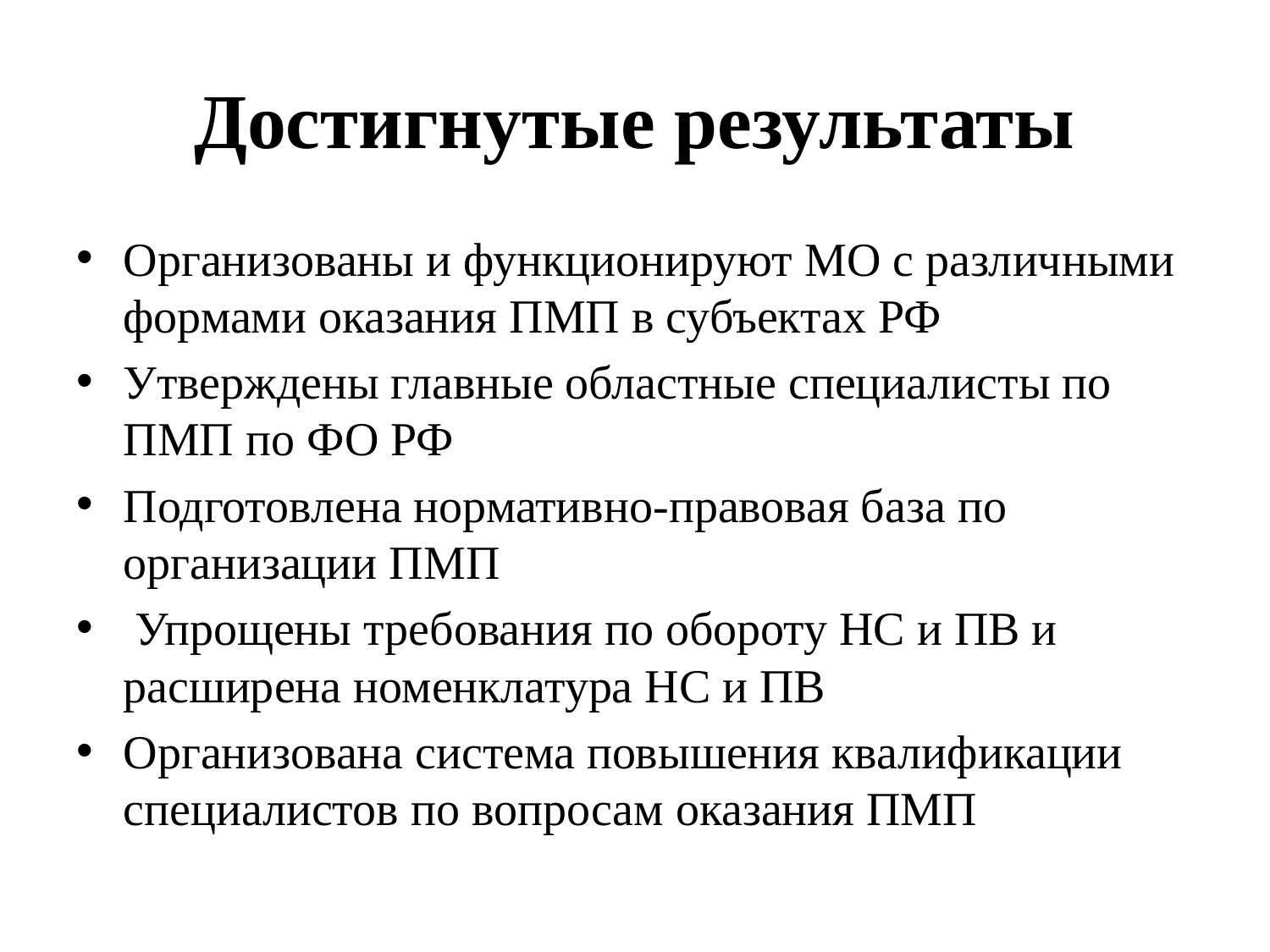

# Достигнутые результаты
Организованы и функционируют МО с различными формами оказания ПМП в субъектах РФ
Утверждены главные областные специалисты по ПМП по ФО РФ
Подготовлена нормативно-правовая база по организации ПМП
 Упрощены требования по обороту НС и ПВ и расширена номенклатура НС и ПВ
Организована система повышения квалификации специалистов по вопросам оказания ПМП